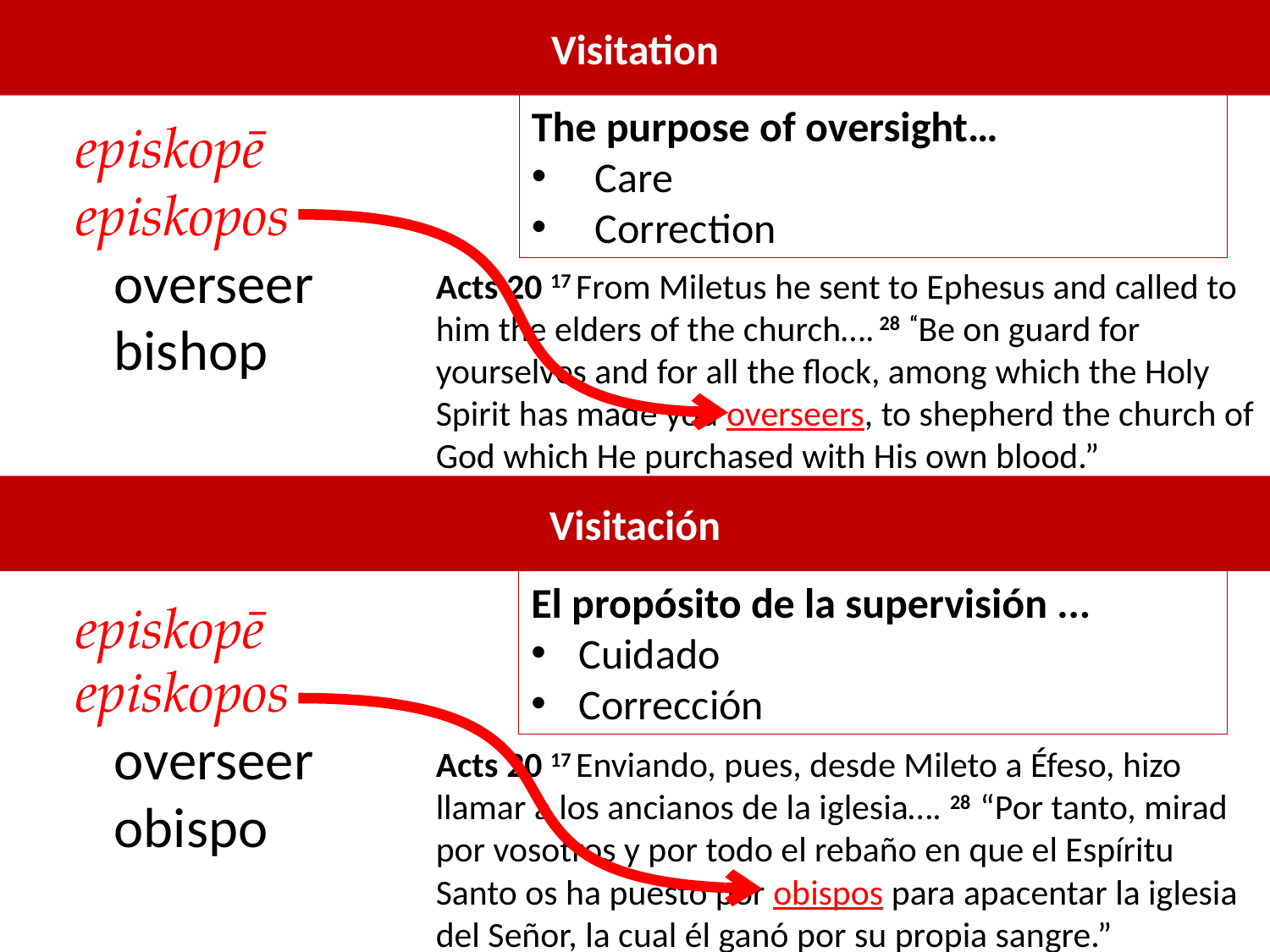

Visitation
The purpose of oversight…
Care
Correction
episkopē
episkopos
   overseer
   bishop
Acts 20 17 From Miletus he sent to Ephesus and called to him the elders of the church…. 28  “Be on guard for yourselves and for all the flock, among which the Holy Spirit has made you overseers, to shepherd the church of God which He purchased with His own blood.”
Visitación
El propósito de la supervisión ...
Cuidado
Corrección
episkopē
episkopos
   overseer
   obispo
Acts 20 17 Enviando, pues, desde Mileto a Éfeso, hizo llamar a los ancianos de la iglesia…. 28  “Por tanto, mirad por vosotros y por todo el rebaño en que el Espíritu Santo os ha puesto por obispos para apacentar la iglesia del Señor, la cual él ganó por su propia sangre.”